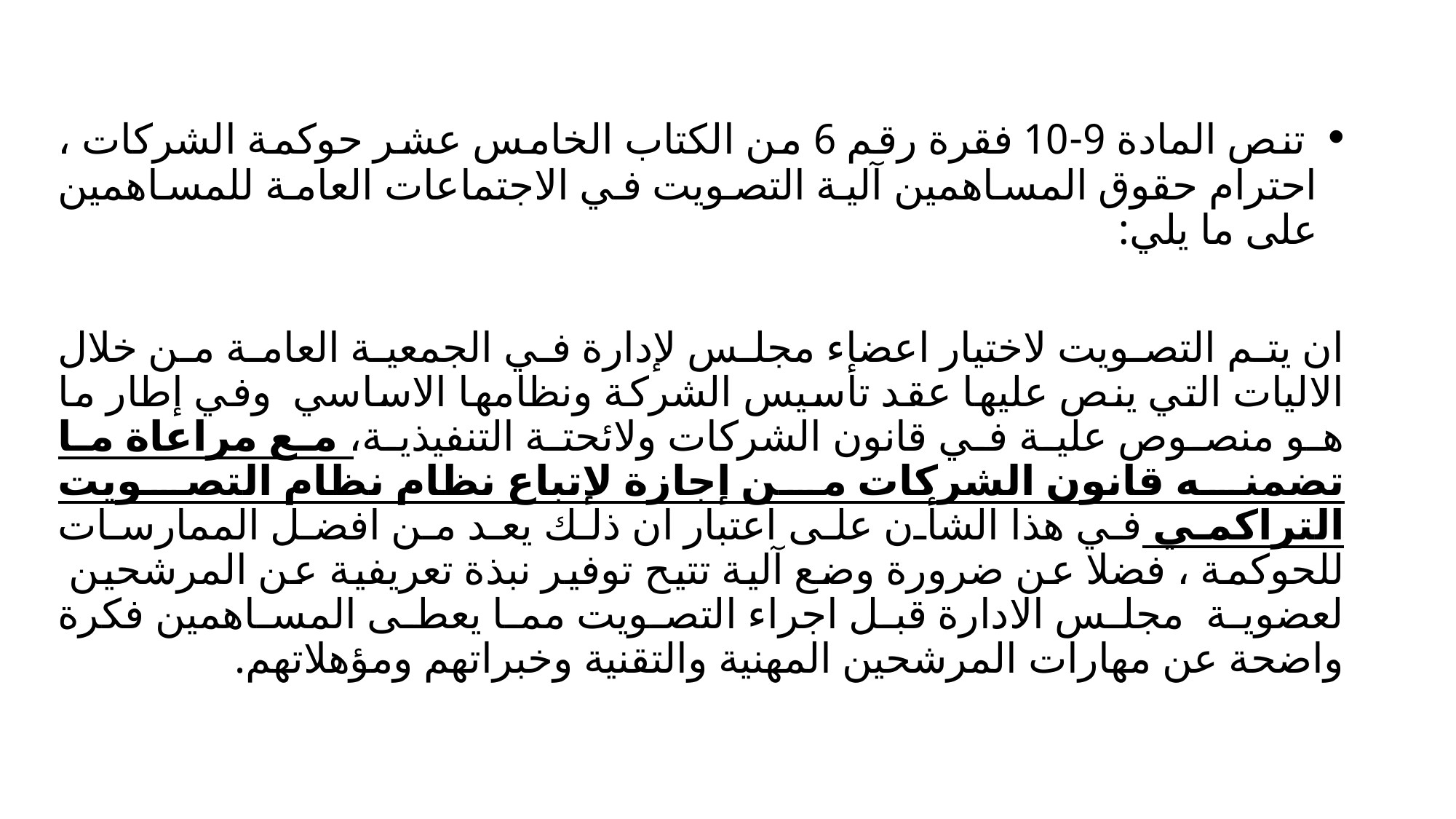

تنص المادة 9-10 فقرة رقم 6 من الكتاب الخامس عشر حوكمة الشركات ، احترام حقوق المساهمين آلية التصويت في الاجتماعات العامة للمساهمين على ما يلي:

ان يتم التصويت لاختيار اعضاء مجلس لإدارة في الجمعية العامة من خلال الاليات التي ينص عليها عقد تأسيس الشركة ونظامها الاساسي  وفي إطار ما هو منصوص علية في قانون الشركات ولائحتة التنفيذية، مع مراعاة ما تضمنه قانون الشركات من إجازة لإتباع نظام نظام التصويت التراكمي في هذا الشأن على اعتبار ان ذلك يعد من افضل الممارسات للحوكمة ، فضلا عن ضرورة وضع آلية تتيح توفير نبذة تعريفية عن المرشحين  لعضوية  مجلس الادارة قبل اجراء التصويت مما يعطى المساهمين فكرة واضحة عن مهارات المرشحين المهنية والتقنية وخبراتهم ومؤهلاتهم.